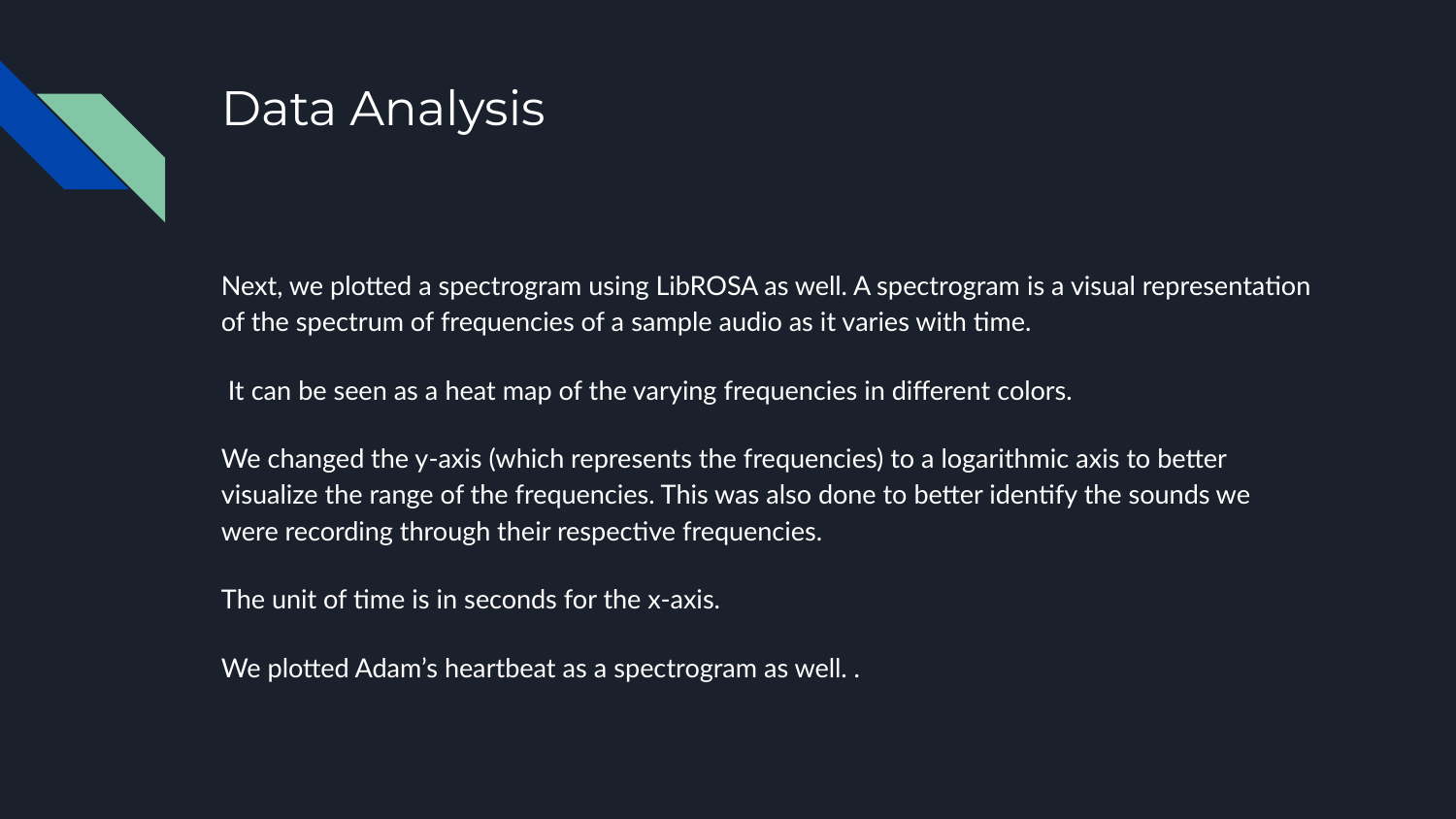

# Data Analysis
Next, we plotted a spectrogram using LibROSA as well. A spectrogram is a visual representation of the spectrum of frequencies of a sample audio as it varies with time.
 It can be seen as a heat map of the varying frequencies in different colors.
We changed the y-axis (which represents the frequencies) to a logarithmic axis to better visualize the range of the frequencies. This was also done to better identify the sounds we were recording through their respective frequencies.
The unit of time is in seconds for the x-axis.
We plotted Adam’s heartbeat as a spectrogram as well. .